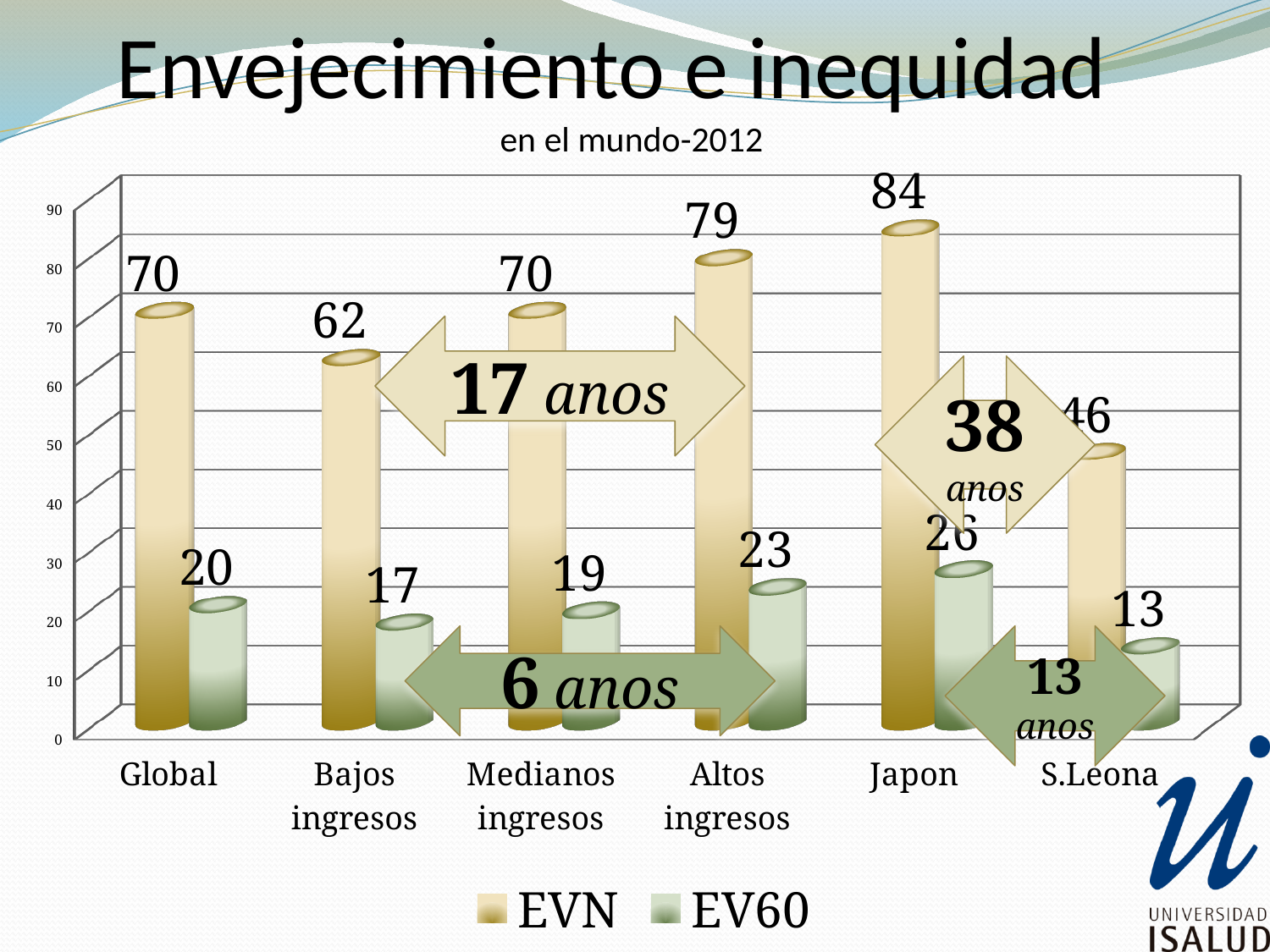

# Envejecimiento e inequidad en el mundo-2012

[unsupported chart]

17 anos
38 anos
6 anos
13 anos